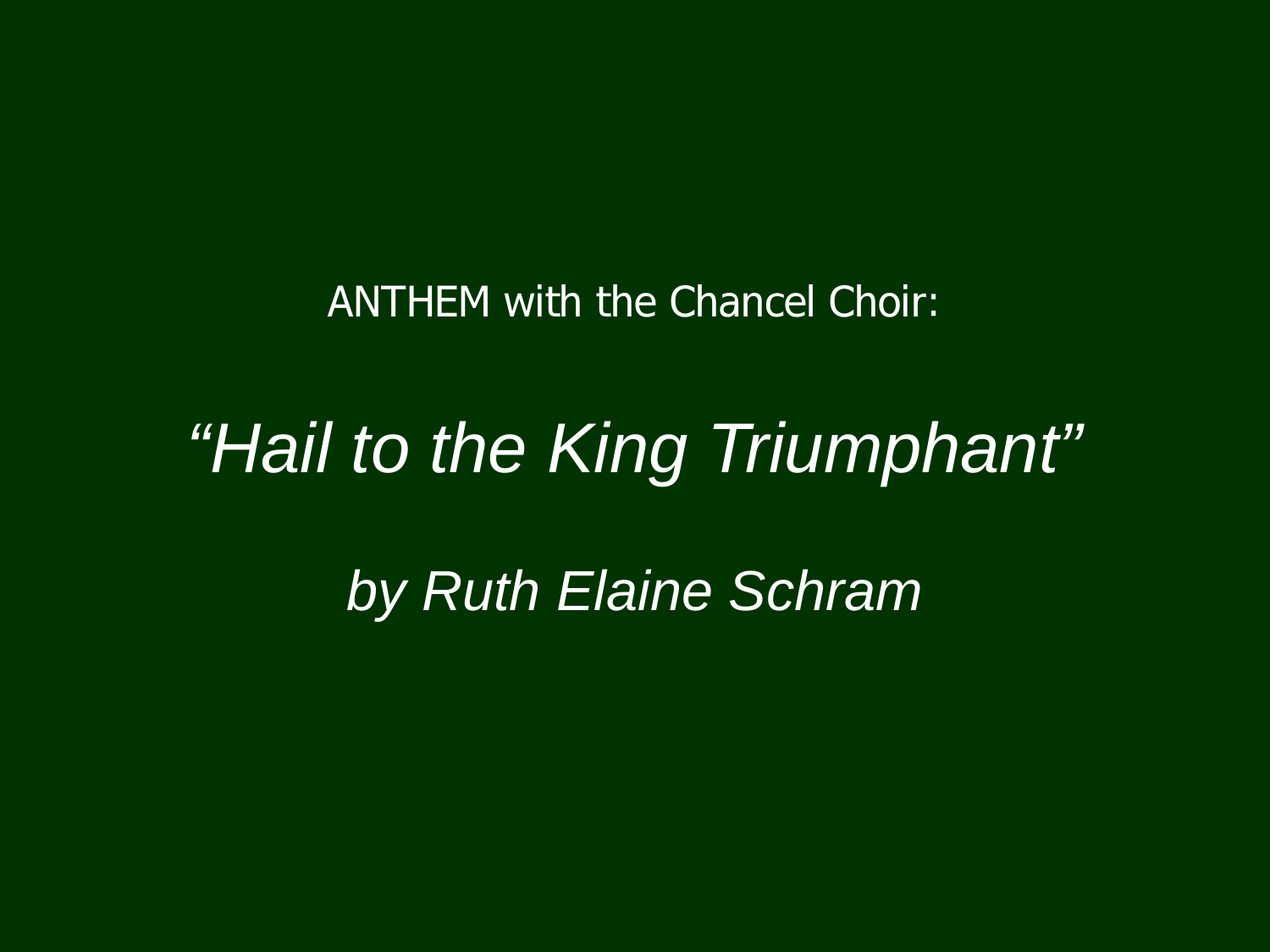

ANTHEM with the Chancel Choir:

“Hail to the King Triumphant”

by Ruth Elaine Schram